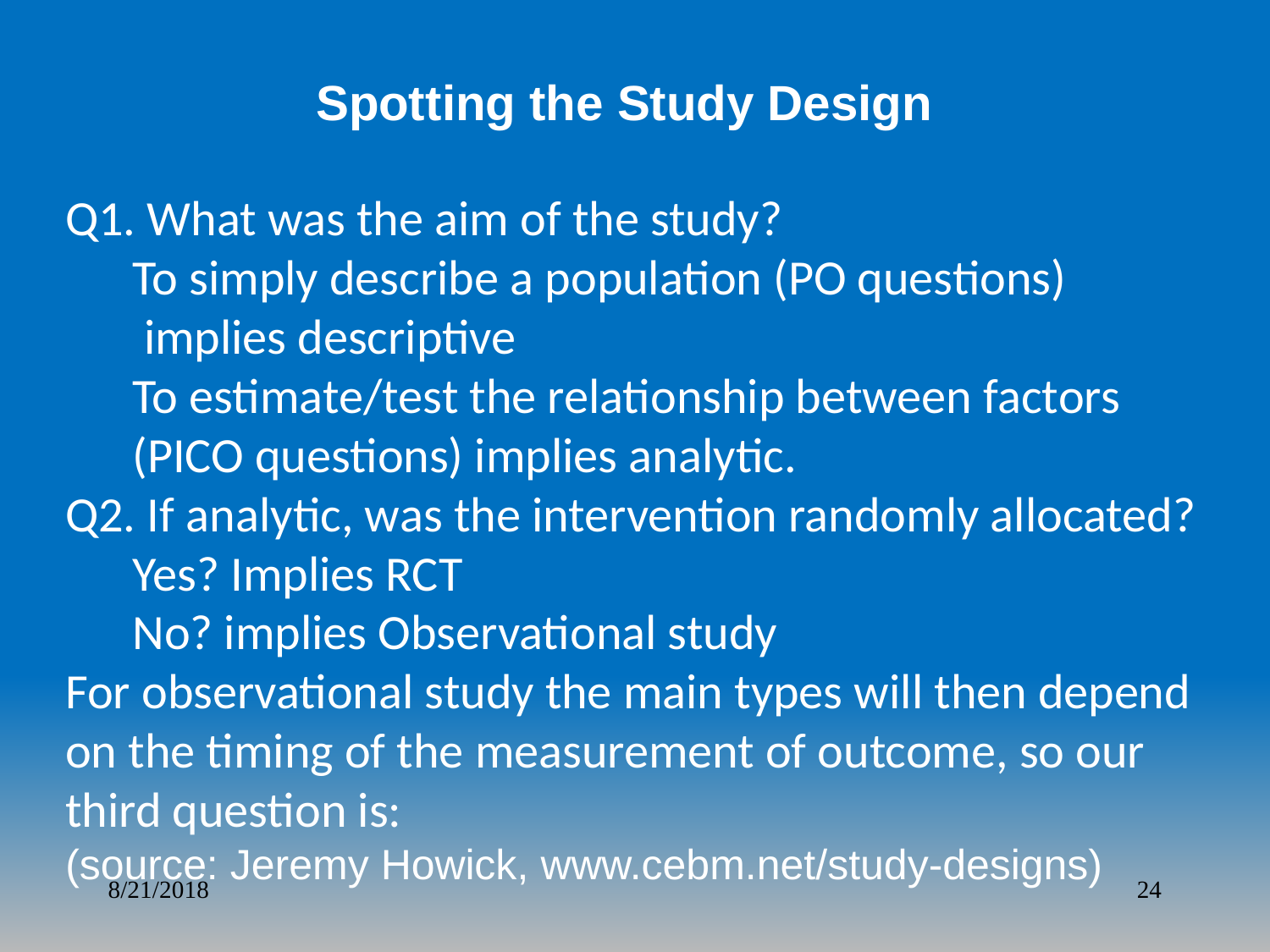

# Spotting the Study Design
Q1. What was the aim of the study?
      To simply describe a population (PO questions)
       implies descriptive
      To estimate/test the relationship between factors
      (PICO questions) implies analytic.
Q2. If analytic, was the intervention randomly allocated?
      Yes? Implies RCT
      No? implies Observational study
For observational study the main types will then depend on the timing of the measurement of outcome, so our third question is:
(source: Jeremy Howick, www.cebm.net/study-designs)

8/21/2018
24